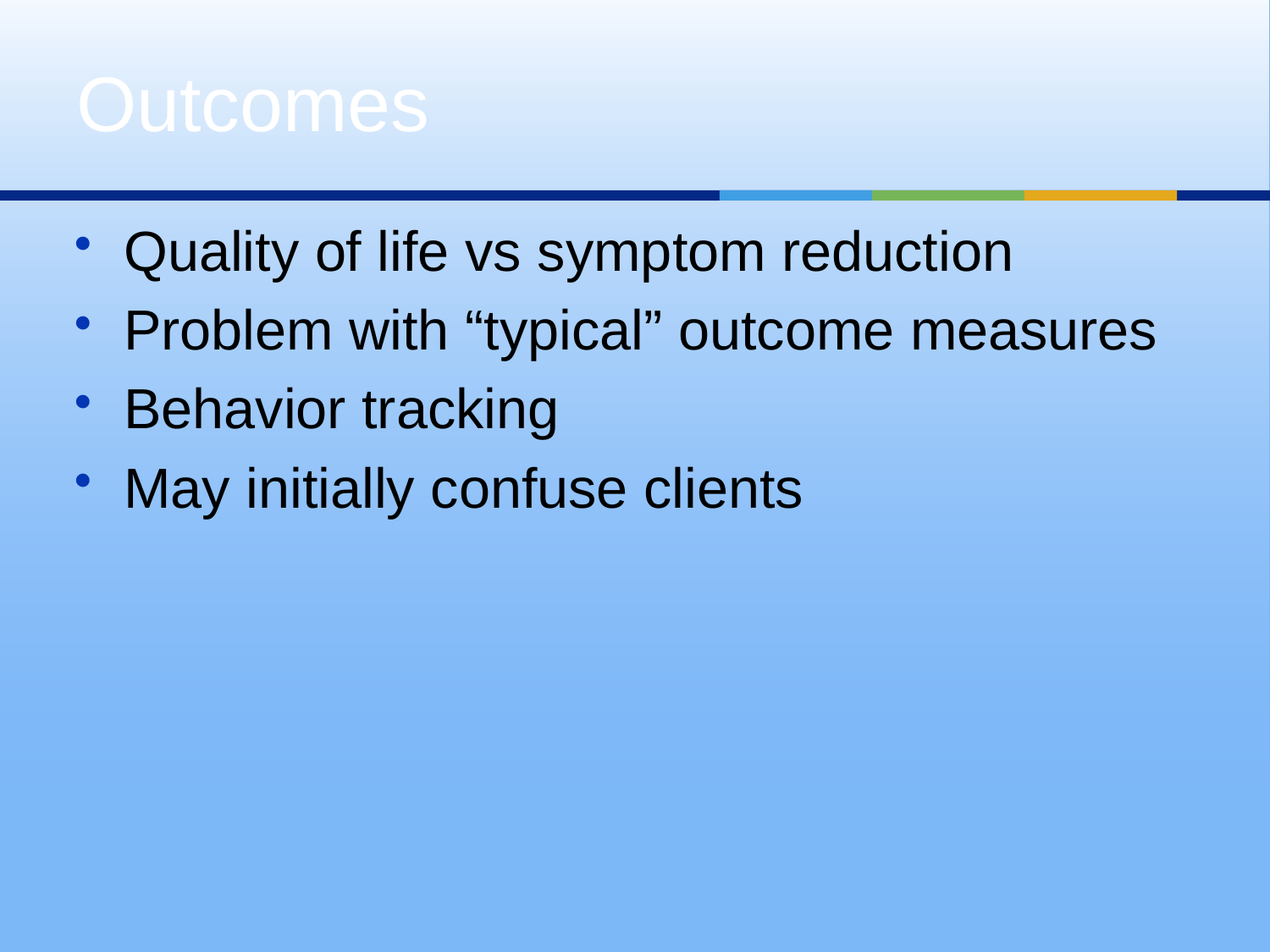

# Outcomes
Quality of life vs symptom reduction
Problem with “typical” outcome measures
Behavior tracking
May initially confuse clients